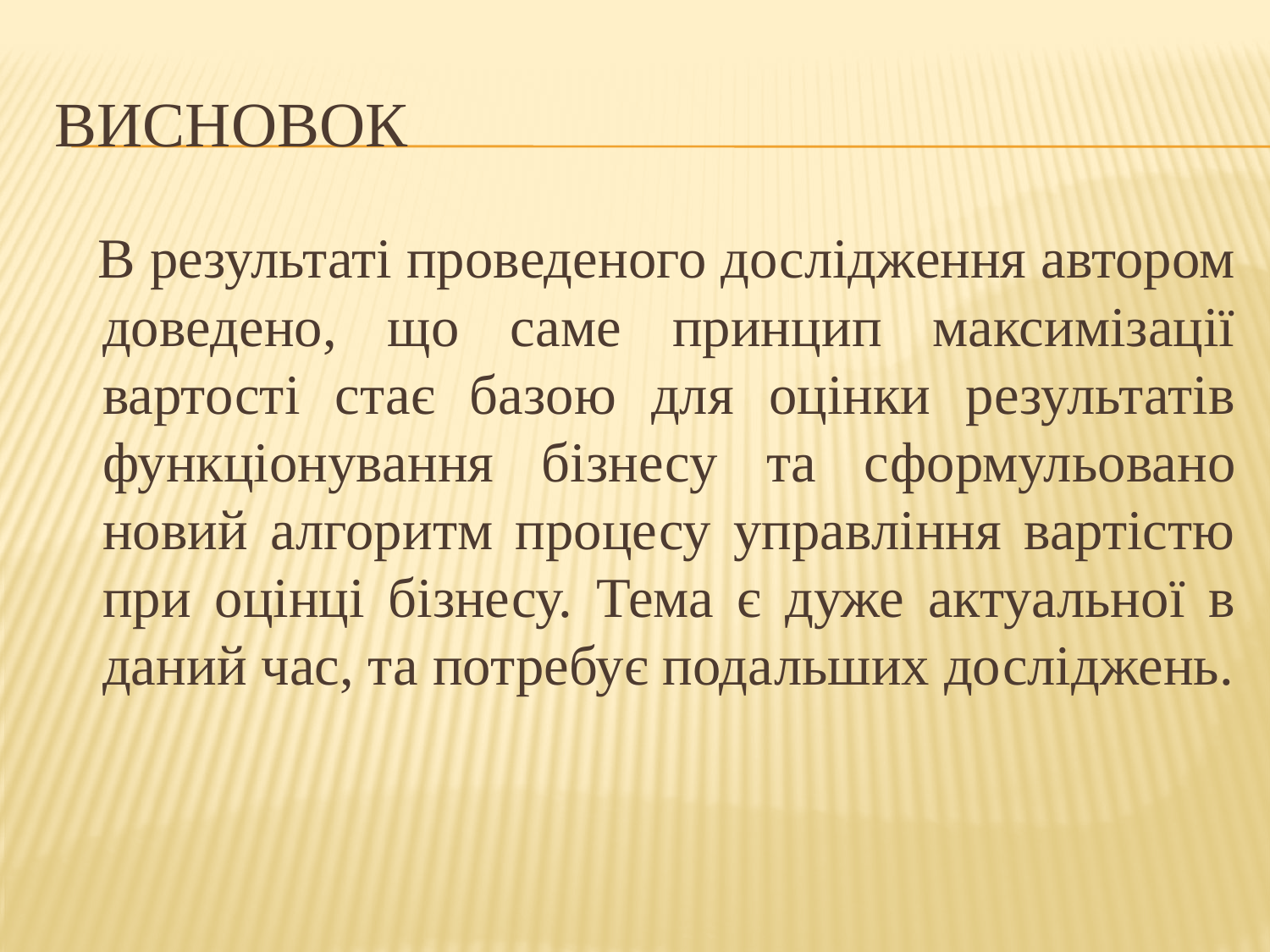

# Висновок
   В результаті проведеного дослідження автором доведено, що саме принцип максимізації вартості стає базою для оцінки результатів функціонування бізнесу та сформульовано новий алгоритм процесу управління вартістю при оцінці бізнесу. Тема є дуже актуальної в даний час, та потребує подальших досліджень.